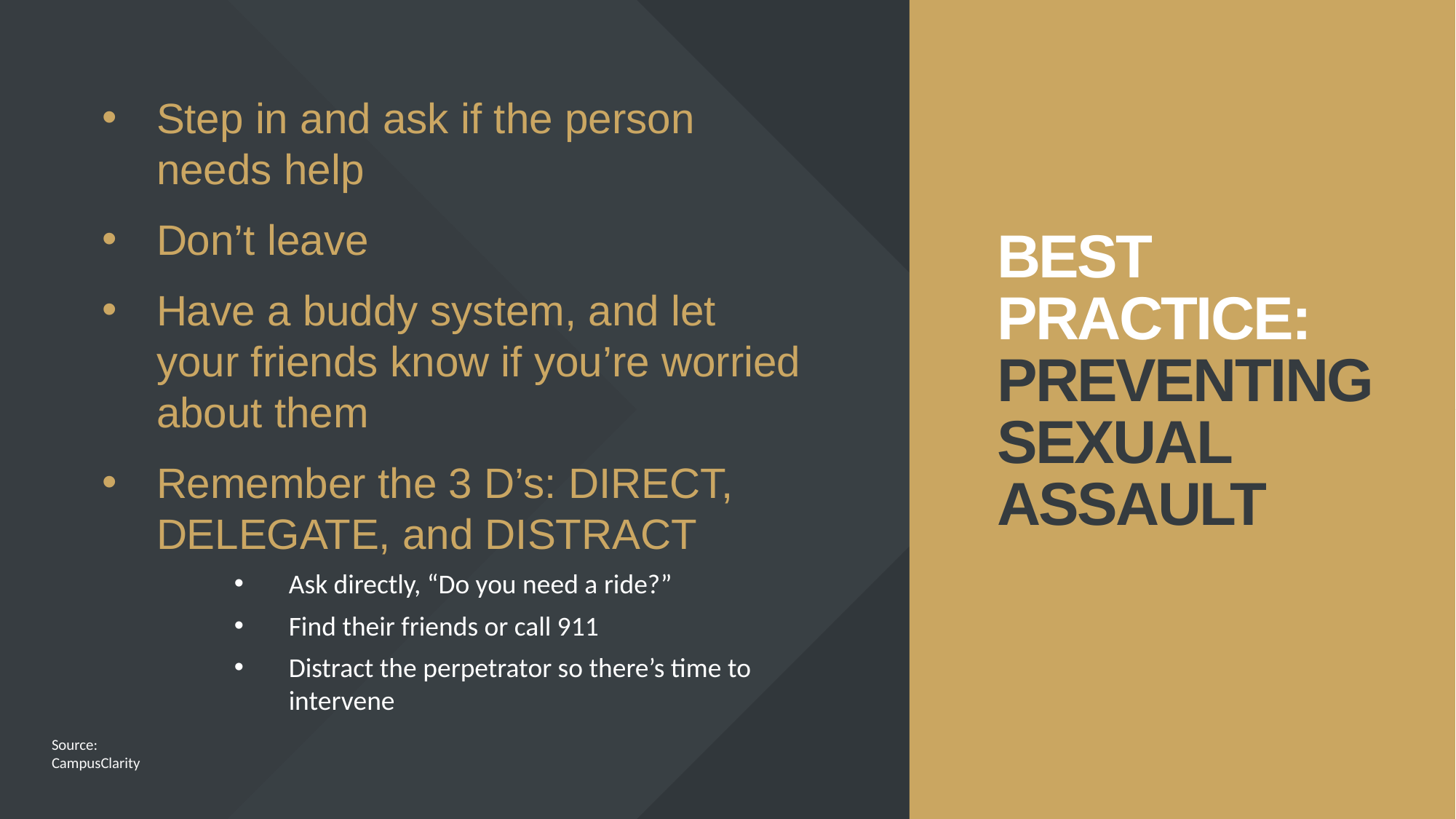

# BEST PRACTICE: PREVENTING SEXUAL ASSAULT
Step in and ask if the person needs help
Don’t leave
Have a buddy system, and let your friends know if you’re worried about them
Remember the 3 D’s: DIRECT, DELEGATE, and DISTRACT
Ask directly, “Do you need a ride?”
Find their friends or call 911
Distract the perpetrator so there’s time to intervene
Source:
CampusClarity